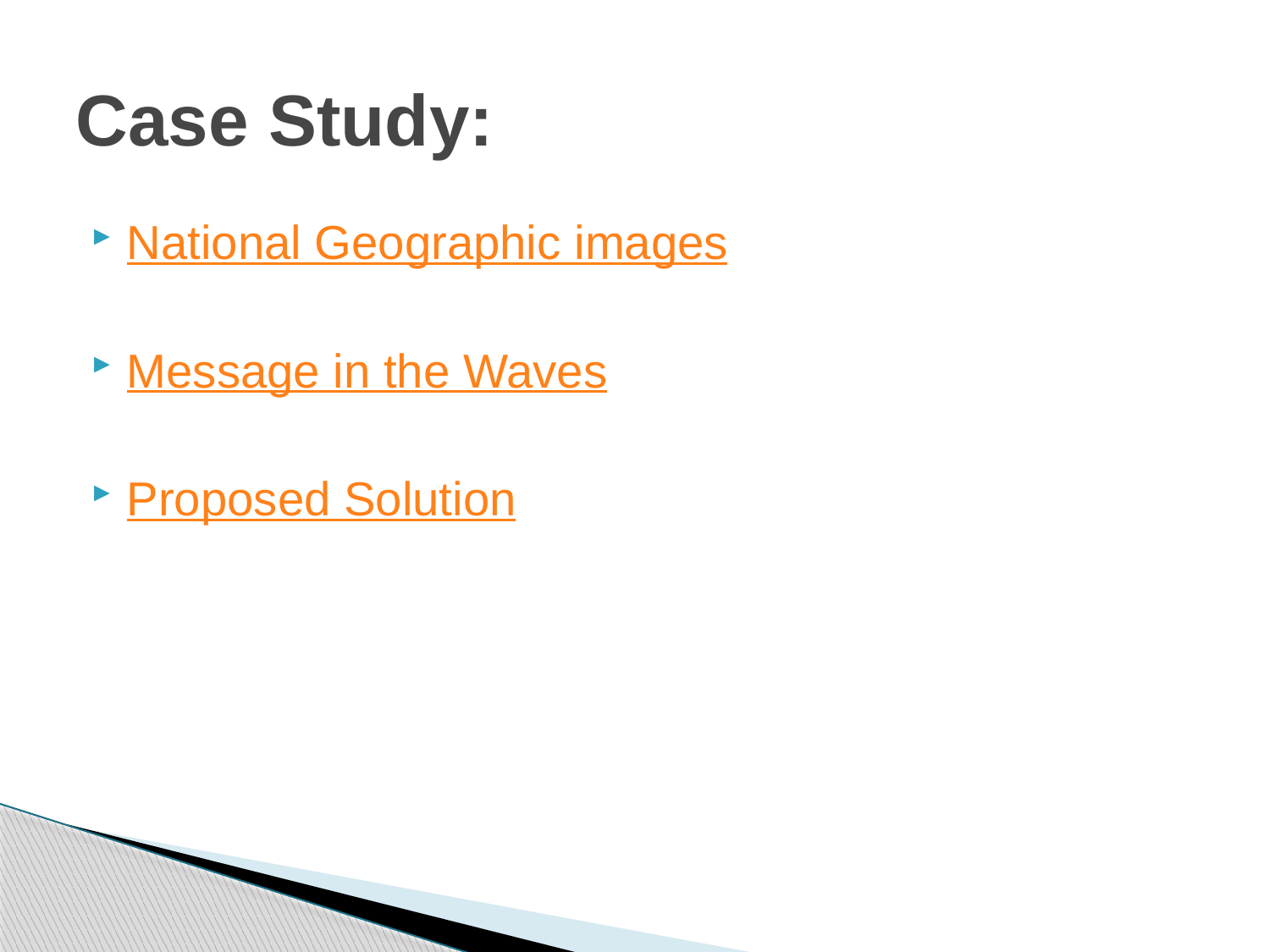

# Case Study:
National Geographic images

Message in the Waves

Proposed Solution